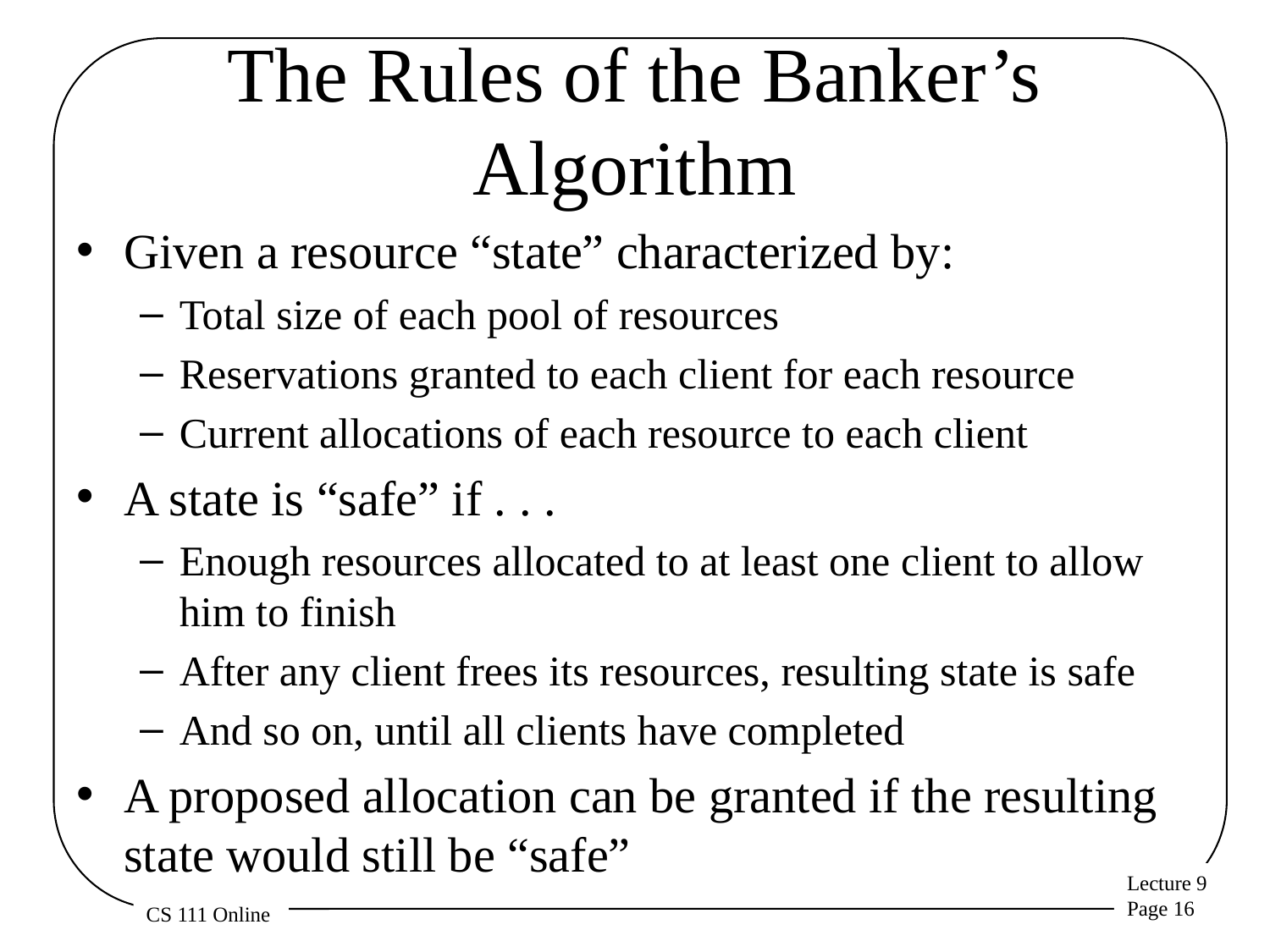

# The Rules of the Banker’s Algorithm
Given a resource “state” characterized by:
Total size of each pool of resources
Reservations granted to each client for each resource
Current allocations of each resource to each client
A state is “safe” if . . .
Enough resources allocated to at least one client to allow him to finish
After any client frees its resources, resulting state is safe
And so on, until all clients have completed
A proposed allocation can be granted if the resulting state would still be “safe”